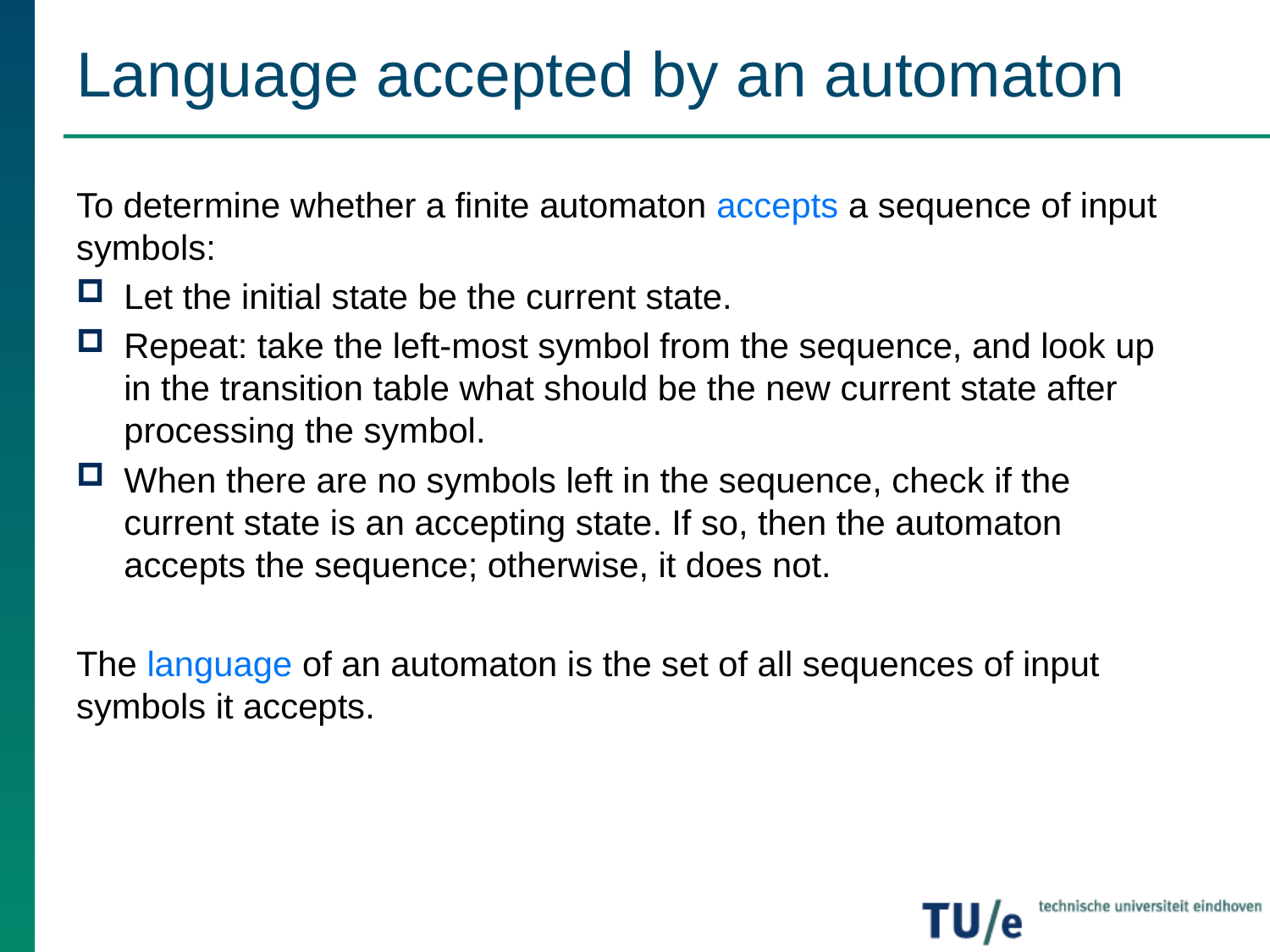

# Language accepted by an automaton
To determine whether a finite automaton accepts a sequence of input symbols:
Let the initial state be the current state.
Repeat: take the left-most symbol from the sequence, and look up in the transition table what should be the new current state after processing the symbol.
When there are no symbols left in the sequence, check if the current state is an accepting state. If so, then the automaton accepts the sequence; otherwise, it does not.

The language of an automaton is the set of all sequences of input symbols it accepts.